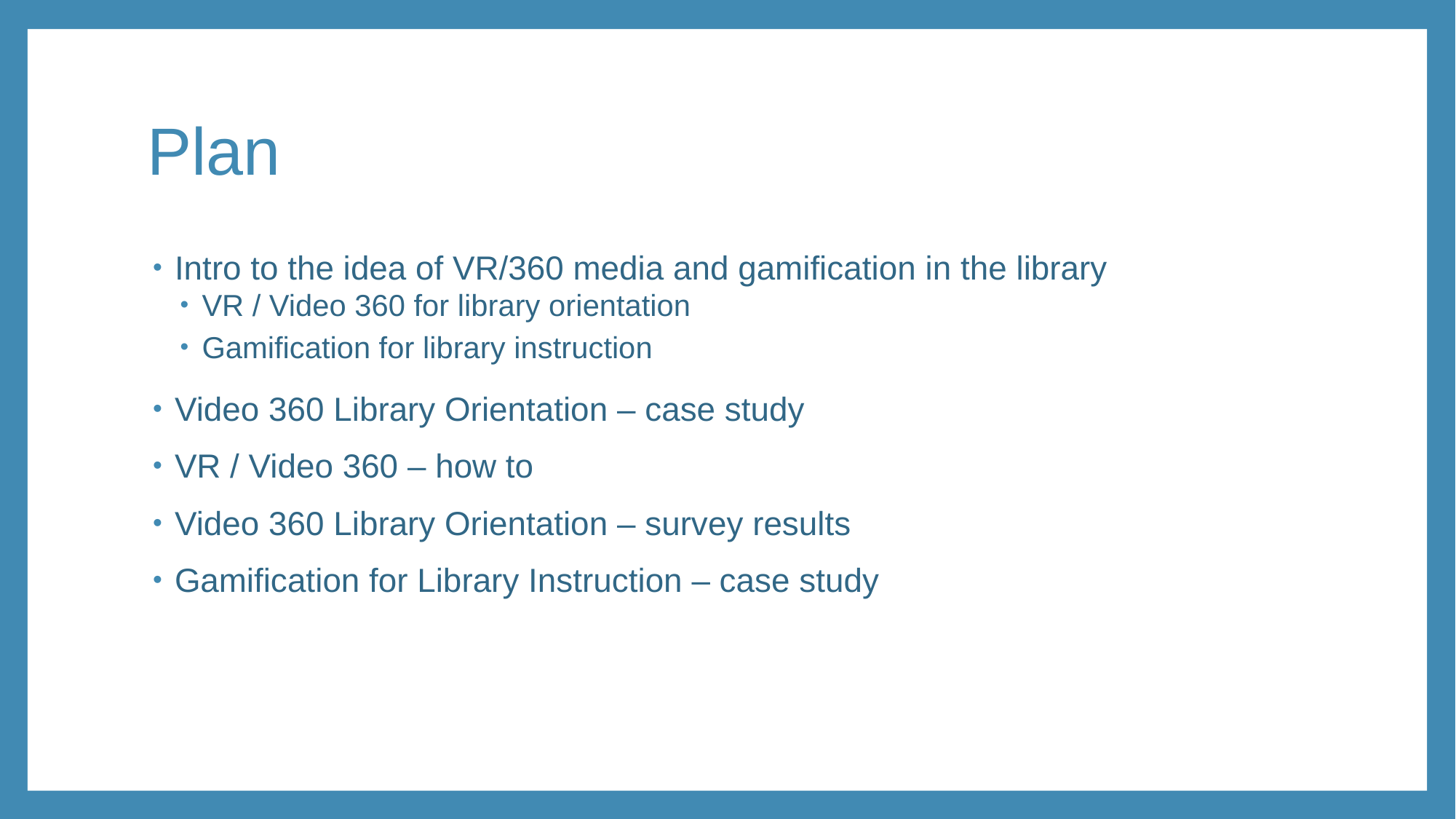

# Plan
Intro to the idea of VR/360 media and gamification in the library
VR / Video 360 for library orientation
Gamification for library instruction
Video 360 Library Orientation – case study
VR / Video 360 – how to
Video 360 Library Orientation – survey results
Gamification for Library Instruction – case study